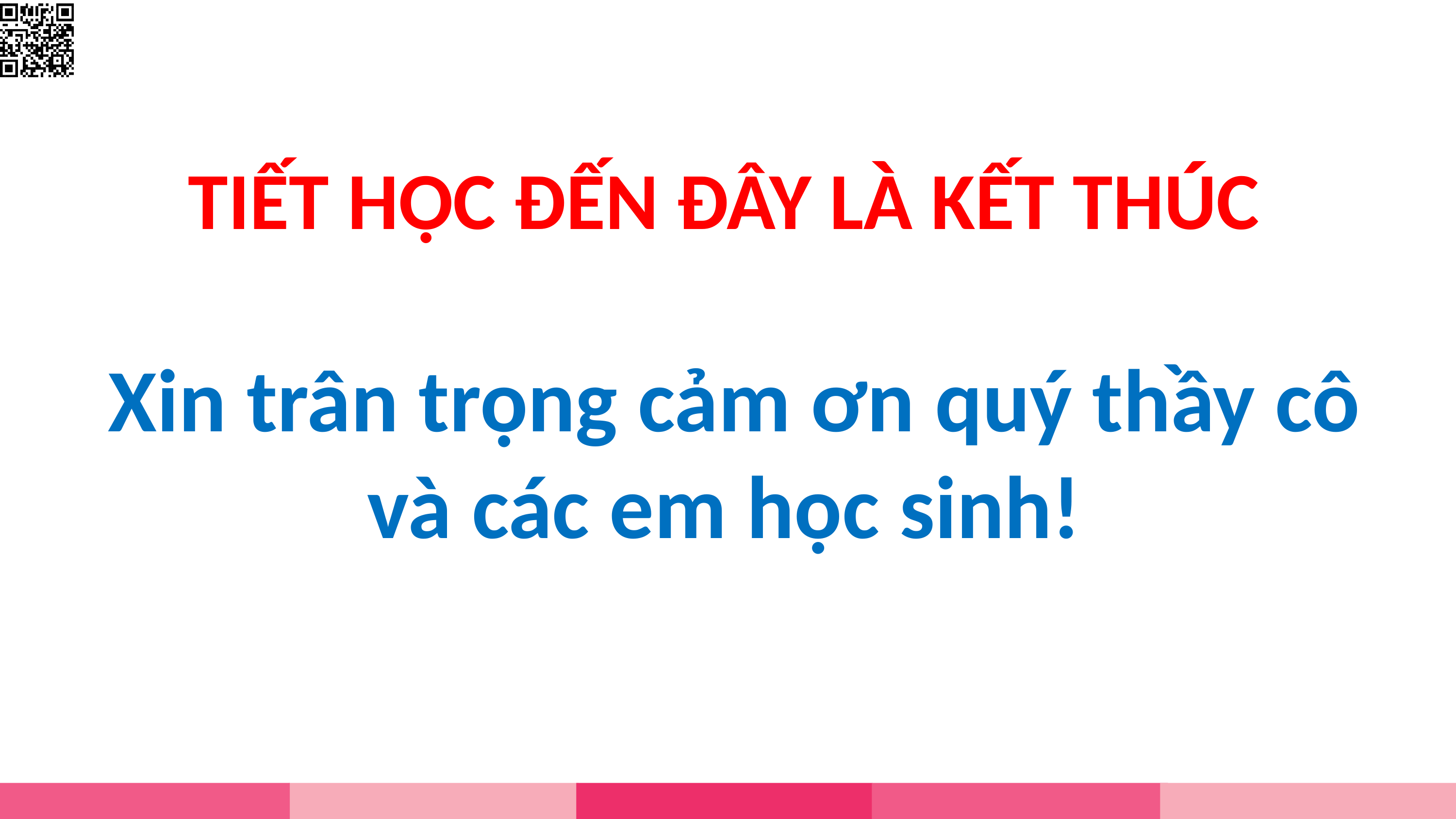

TIẾT HỌC ĐẾN ĐÂY LÀ KẾT THÚC

 Xin trân trọng cảm ơn quý thầy cô và các em học sinh!